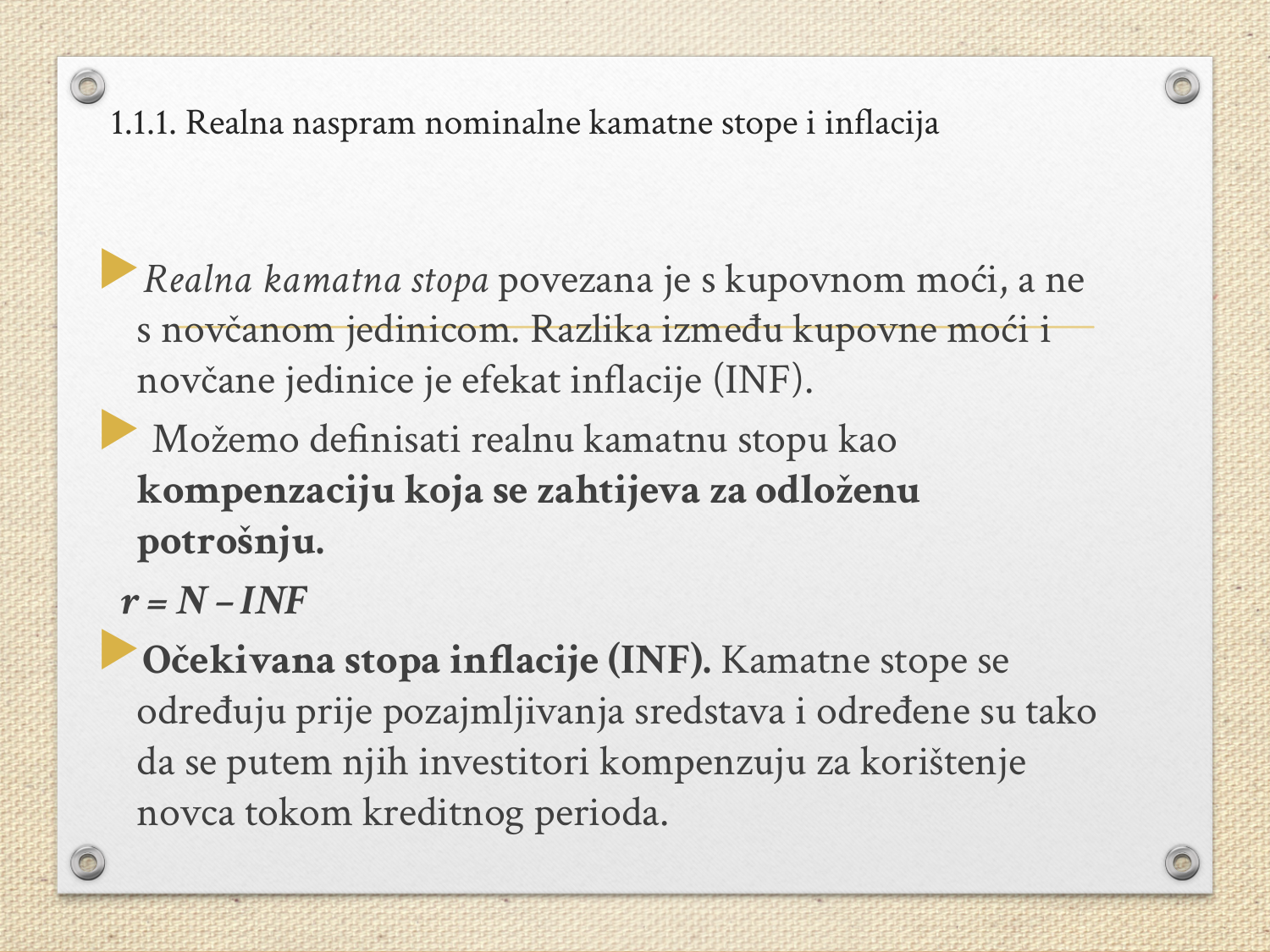

# 1.1.1. Realna naspram nominalne kamatne stope i inflacija
Realna kamatna stopa povezana je s kupovnom moći, a ne s novčanom jedinicom. Razlika između kupovne moći i novčane jedinice je efekat inflacije (INF).
 Možemo definisati realnu kamatnu stopu kao kompenzaciju koja se zahtijeva za odloženu potrošnju.
   r = N – INF
Očekivana stopa inflacije (INF). Kamatne stope se određuju prije pozajmljivanja sredstava i određene su tako da se putem njih investitori kompenzuju za korištenje novca tokom kreditnog perioda.